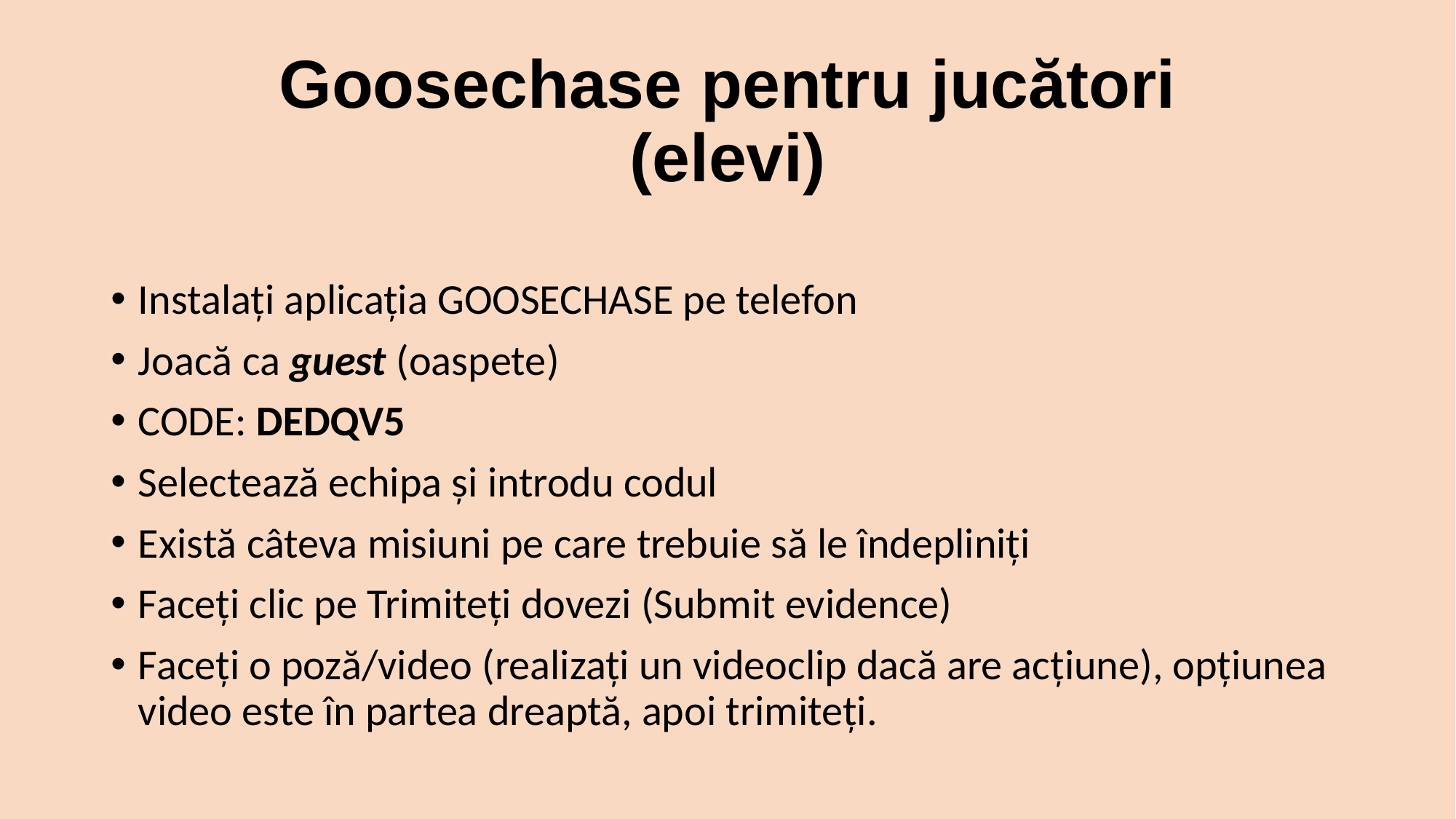

# Goosechase pentru jucători (elevi)
Instalați aplicația GOOSECHASE pe telefon
Joacă ca guest (oaspete)
CODE: DEDQV5
Selectează echipa și introdu codul
Există câteva misiuni pe care trebuie să le îndepliniți
Faceți clic pe Trimiteți dovezi (Submit evidence)
Faceți o poză/video (realizați un videoclip dacă are acțiune), opțiunea video este în partea dreaptă, apoi trimiteți.